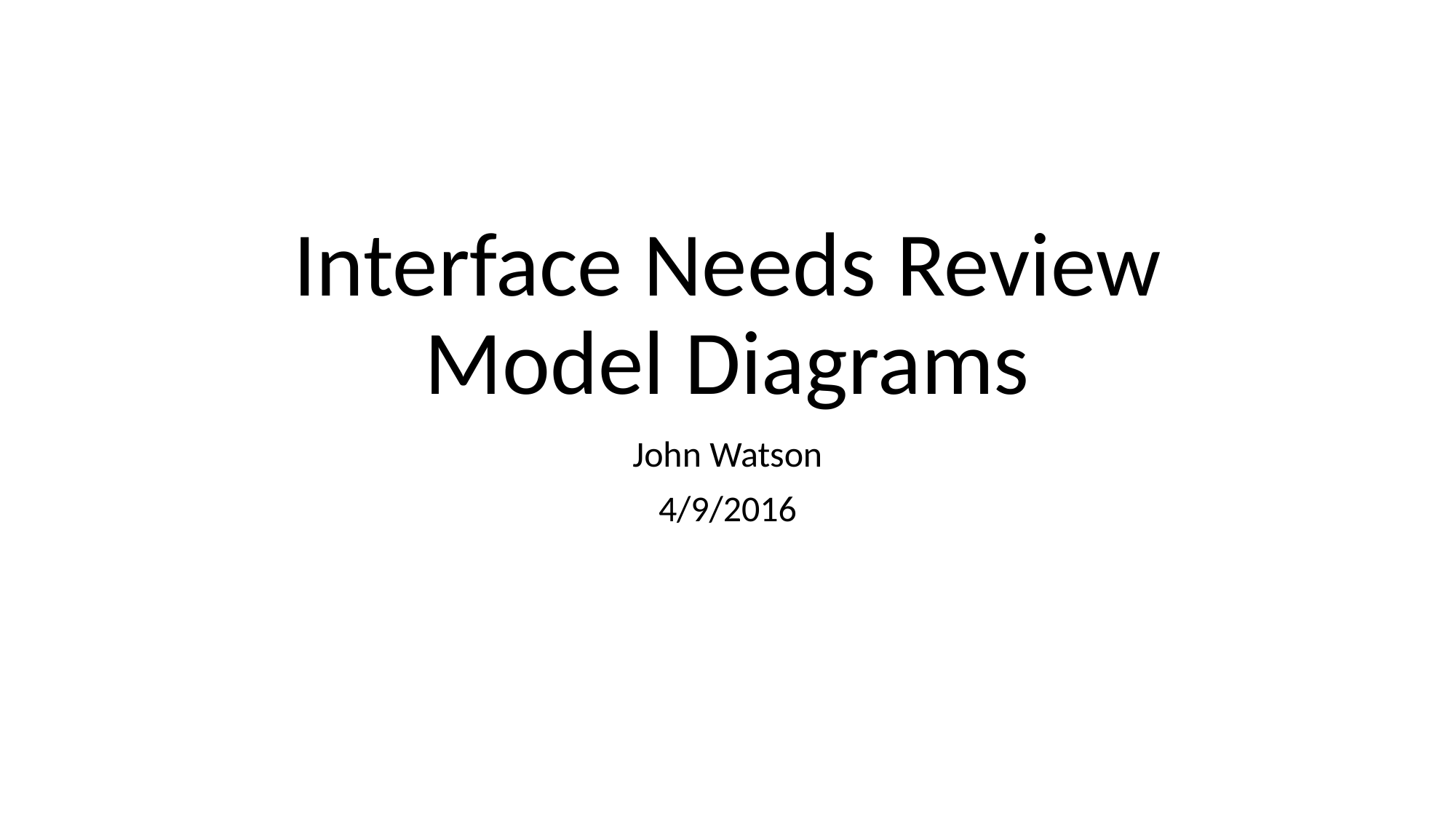

# Interface Needs Review Model Diagrams
John Watson
4/9/2016